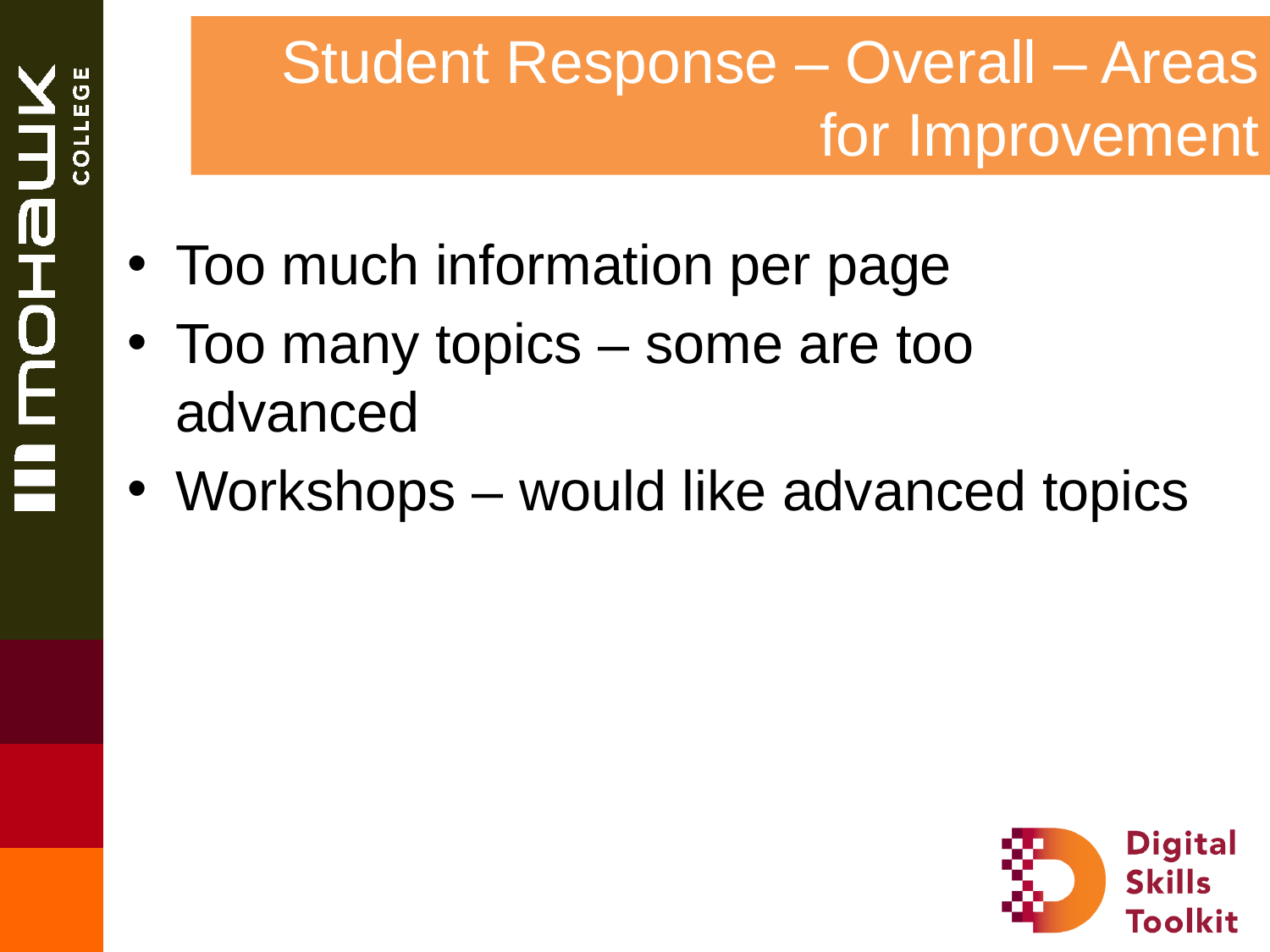

# Student Response – Overall – Areas for Improvement
Too much information per page
Too many topics – some are too advanced
Workshops – would like advanced topics